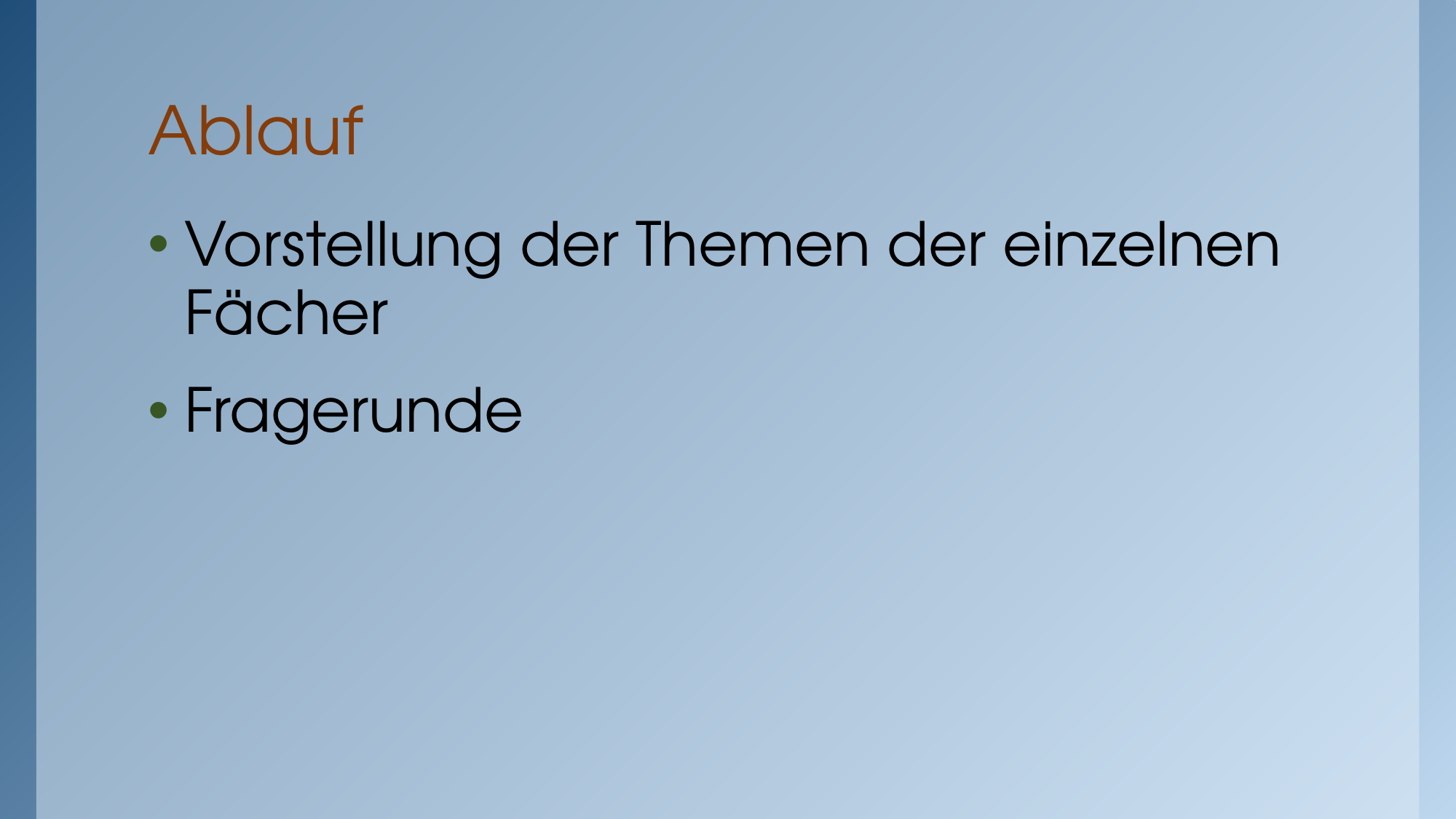

# Ablauf
Vorstellung der Themen der einzelnen Fächer
Fragerunde